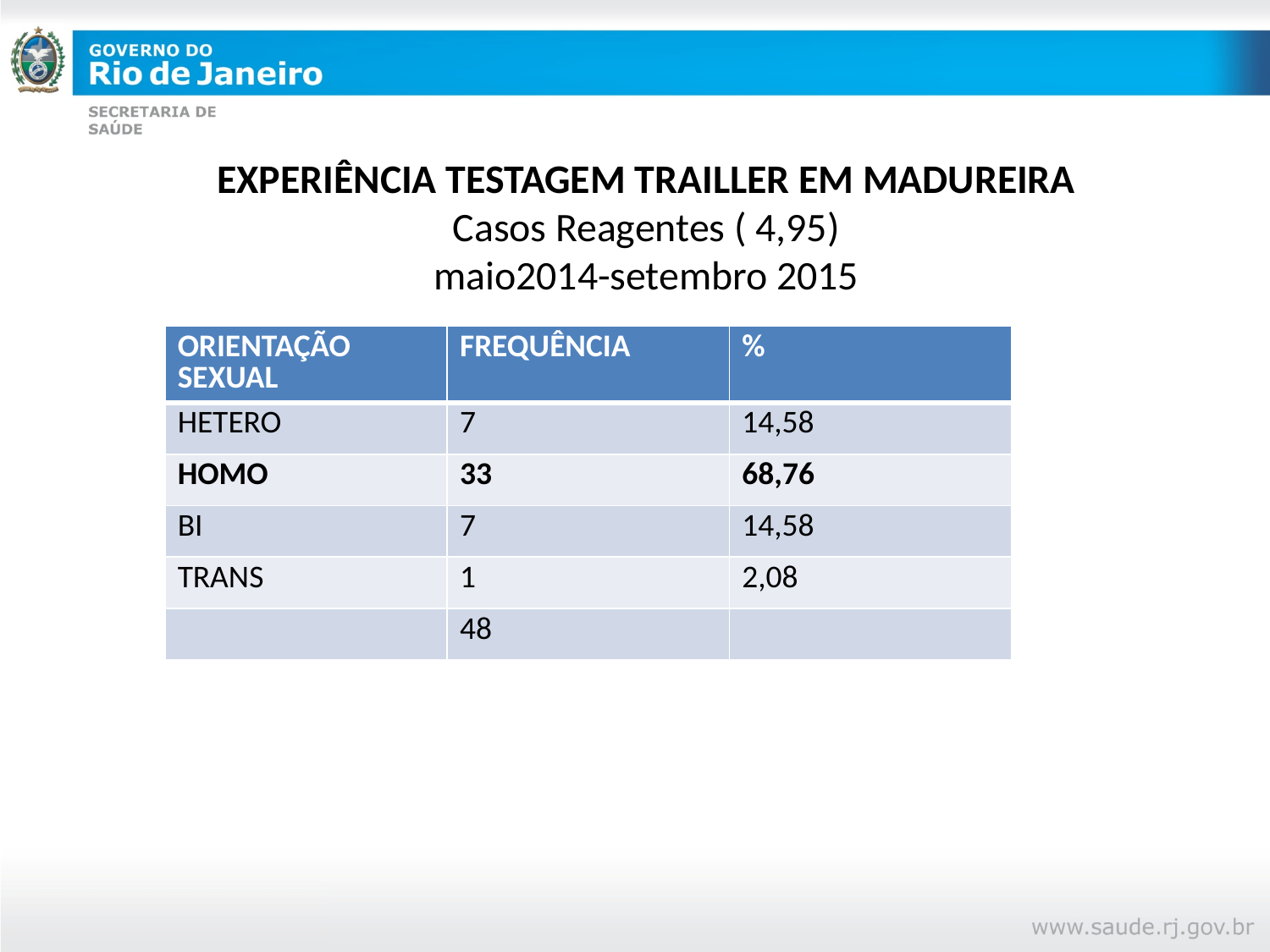

# EXPERIÊNCIA TESTAGEM TRAILLER EM MADUREIRA Casos Reagentes ( 4,95) maio2014-setembro 2015

| ORIENTAÇÃO SEXUAL | FREQUÊNCIA | % |
| --- | --- | --- |
| HETERO | 7 | 14,58 |
| HOMO | 33 | 68,76 |
| BI | 7 | 14,58 |
| TRANS | 1 | 2,08 |
|  | 48 |  |